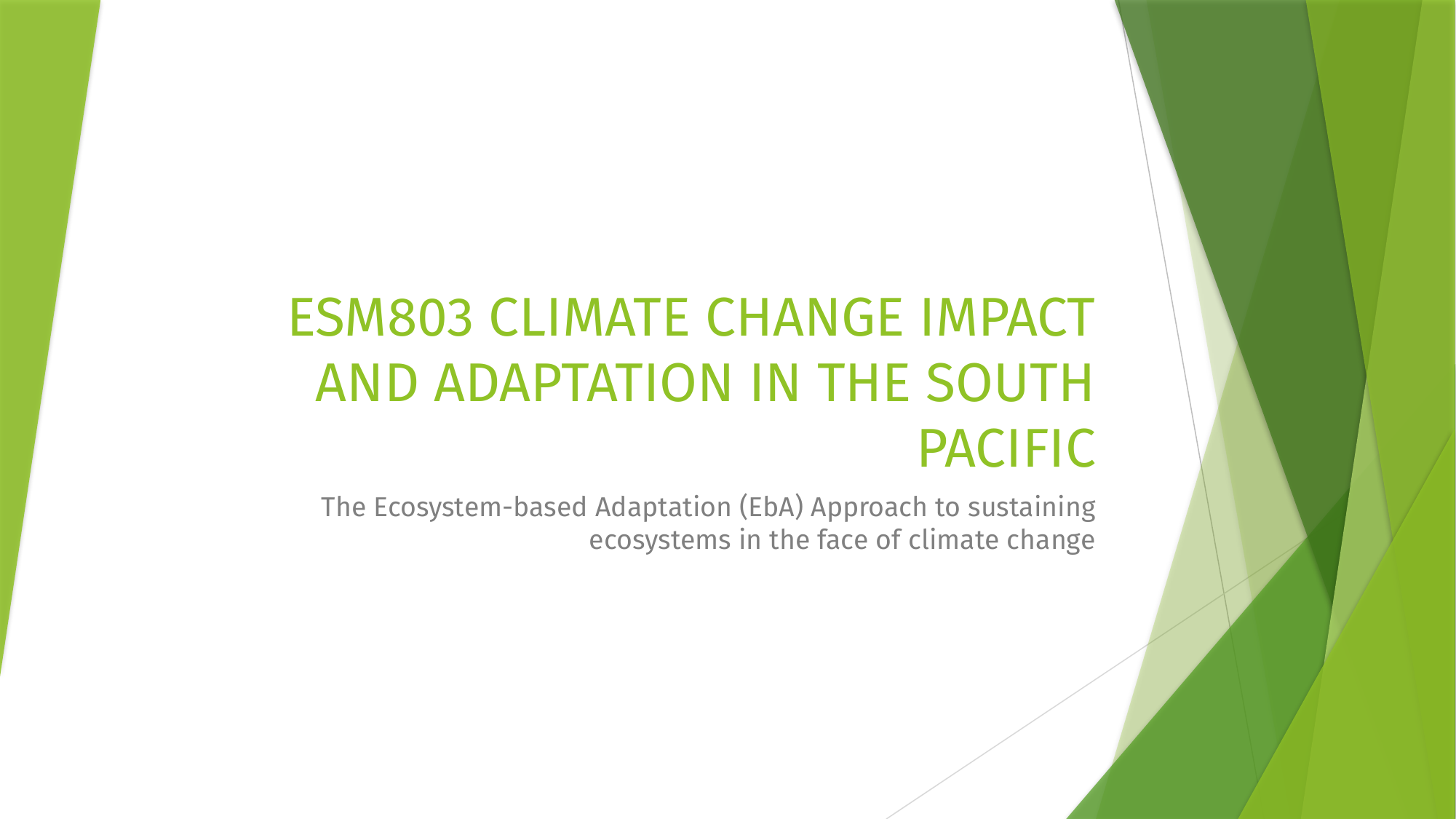

# ESM803 CLIMATE CHANGE IMPACT AND ADAPTATION IN THE SOUTH PACIFIC
The Ecosystem-based Adaptation (EbA) Approach to sustaining ecosystems in the face of climate change